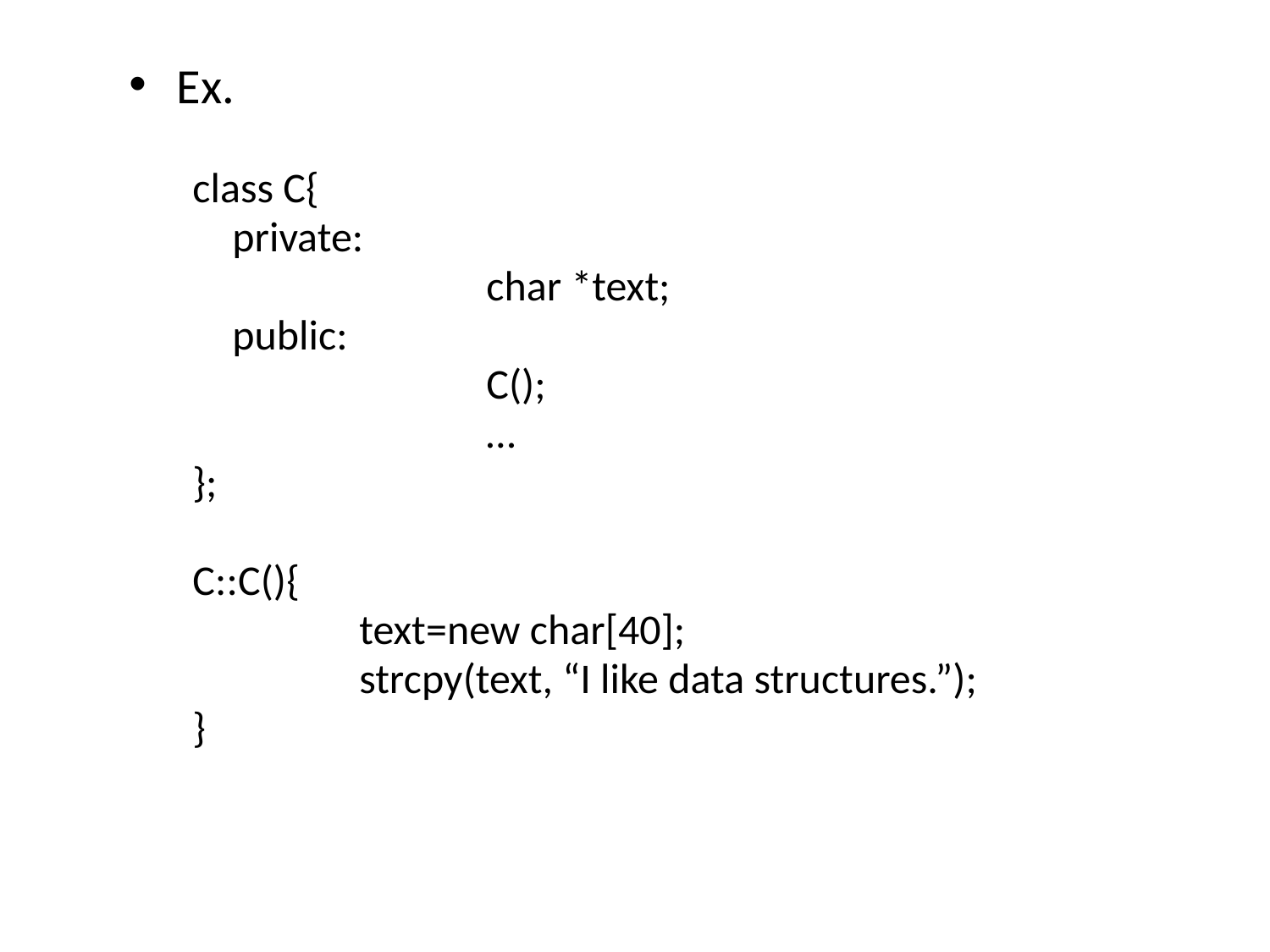

Ex.

class C{
	private:
			char *text;
	public:
			C();
			…
};

C::C(){
		text=new char[40];
		strcpy(text, “I like data structures.”);
}